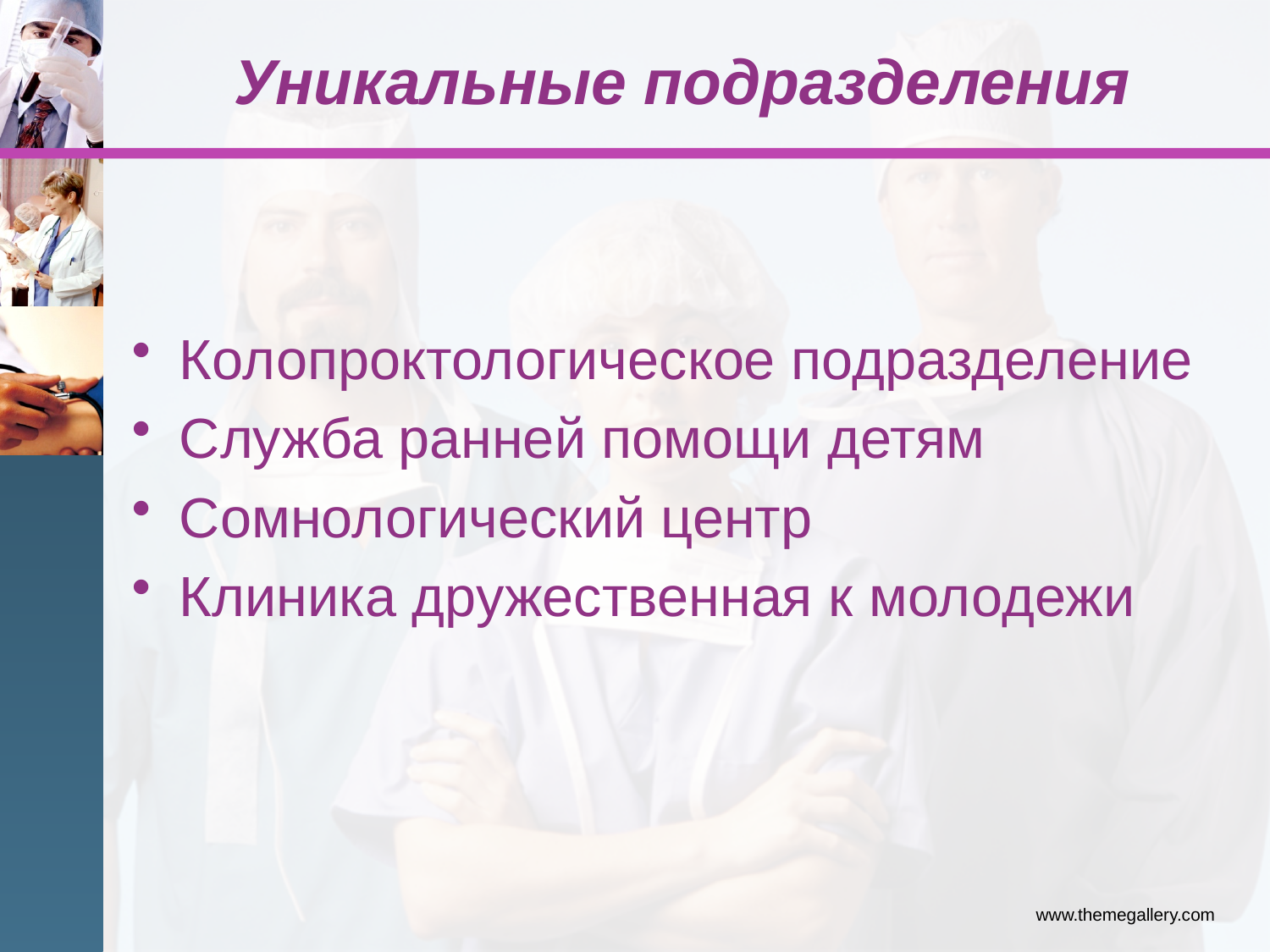

# Уникальные подразделения

Колопроктологическое подразделение
Служба ранней помощи детям
Сомнологический центр
Клиника дружественная к молодежи
www.themegallery.com